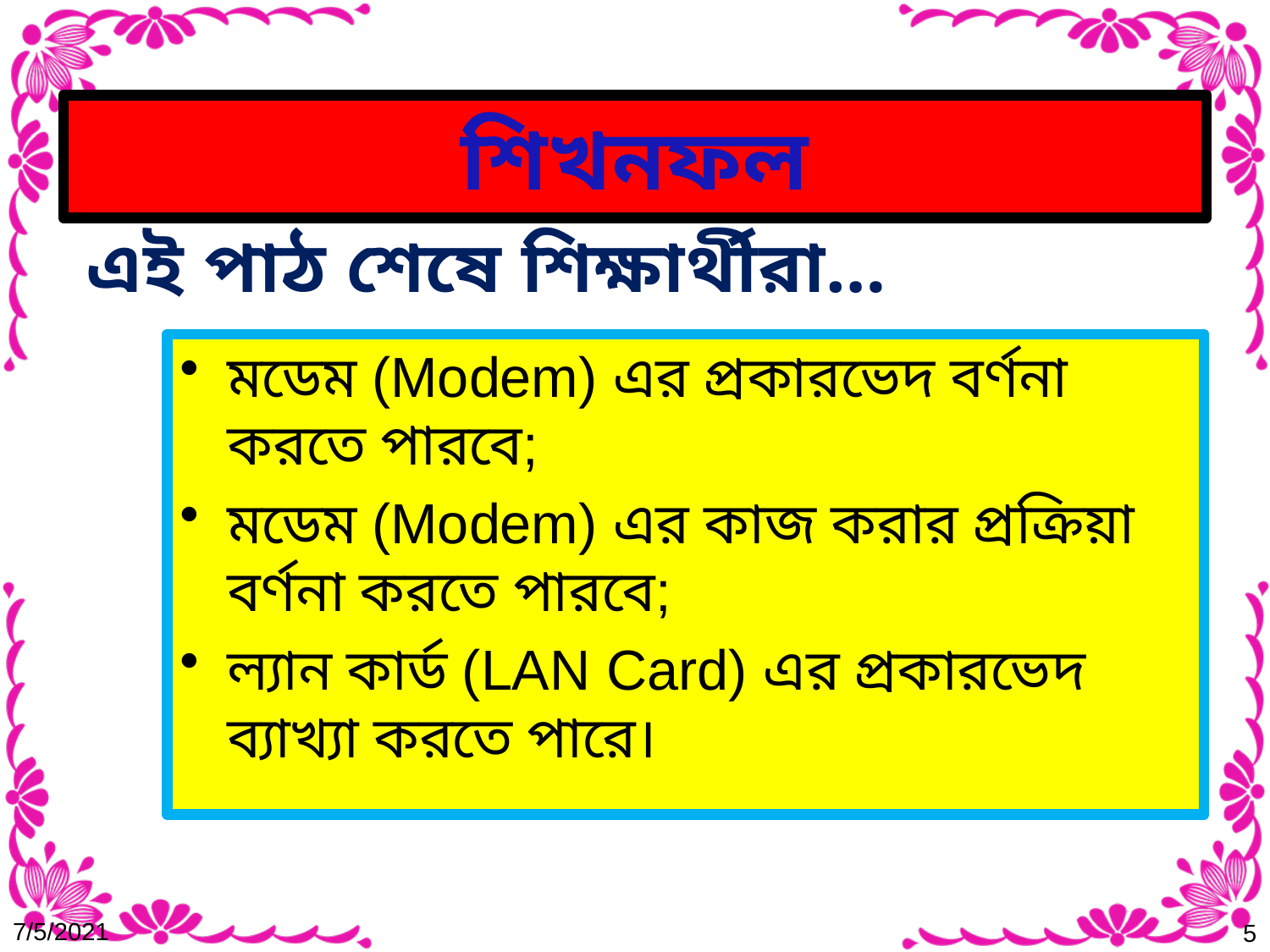

# শিখনফল
এই পাঠ শেষে শিক্ষার্থীরা…
মডেম (Modem) এর প্রকারভেদ বর্ণনা করতে পারবে;
মডেম (Modem) এর কাজ করার প্রক্রিয়া বর্ণনা করতে পারবে;
ল্যান কার্ড (LAN Card) এর প্রকারভেদ ব্যাখ্যা করতে পারে।
7/5/2021
5